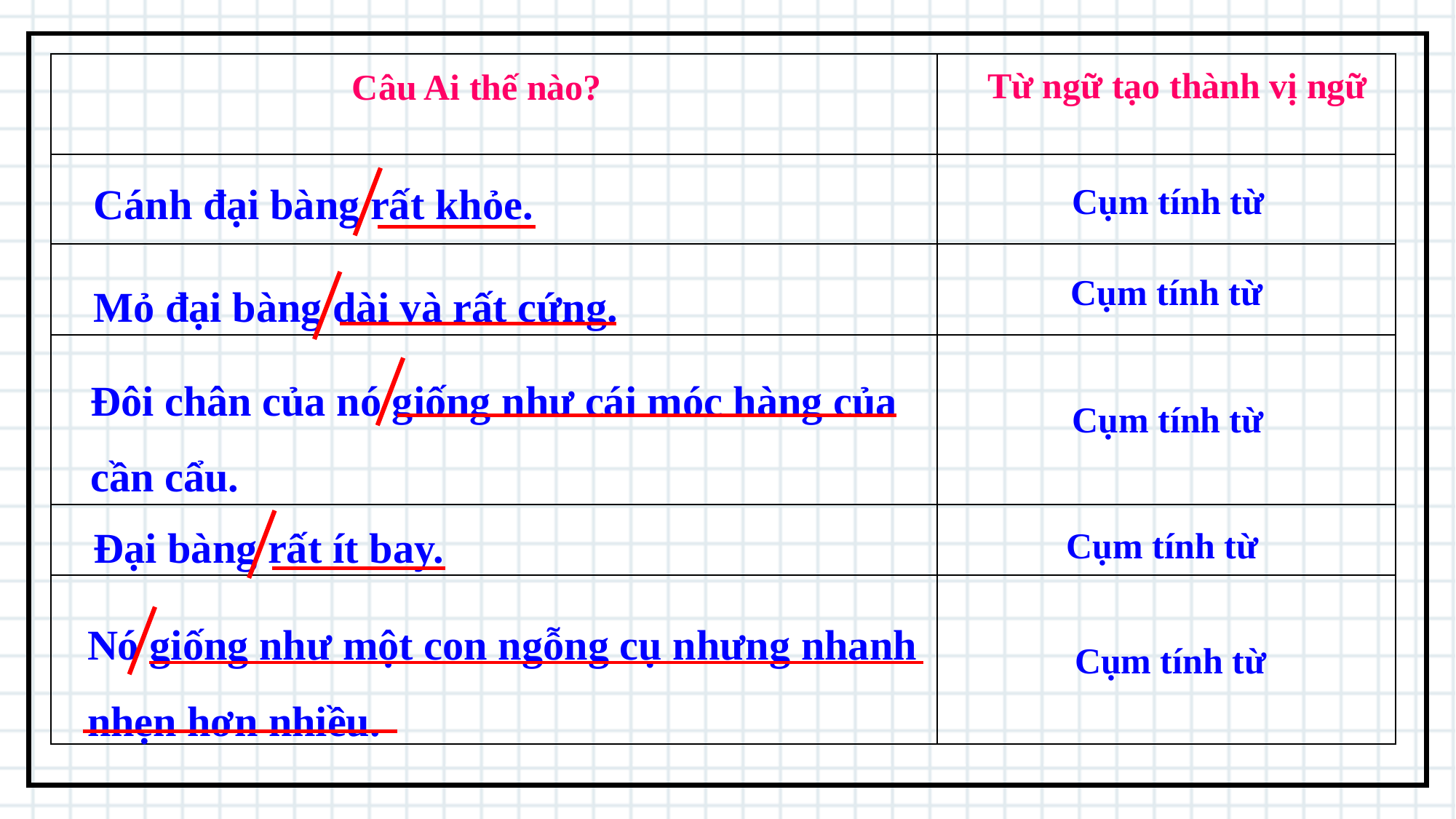

|  |  |
| --- | --- |
|  |  |
|  |  |
|  |  |
|  |  |
|  |  |
Từ ngữ tạo thành vị ngữ
Câu Ai thế nào?
Cánh đại bàng rất khỏe.
Cụm tính từ
Cụm tính từ
Mỏ đại bàng dài và rất cứng.

Đôi chân của nó giống như cái móc hàng của cần cẩu.

Cụm tính từ
Đại bàng rất ít bay.
Cụm tính từ
Nó giống như một con ngỗng cụ nhưng nhanh nhẹn hơn nhiều.
Cụm tính từ